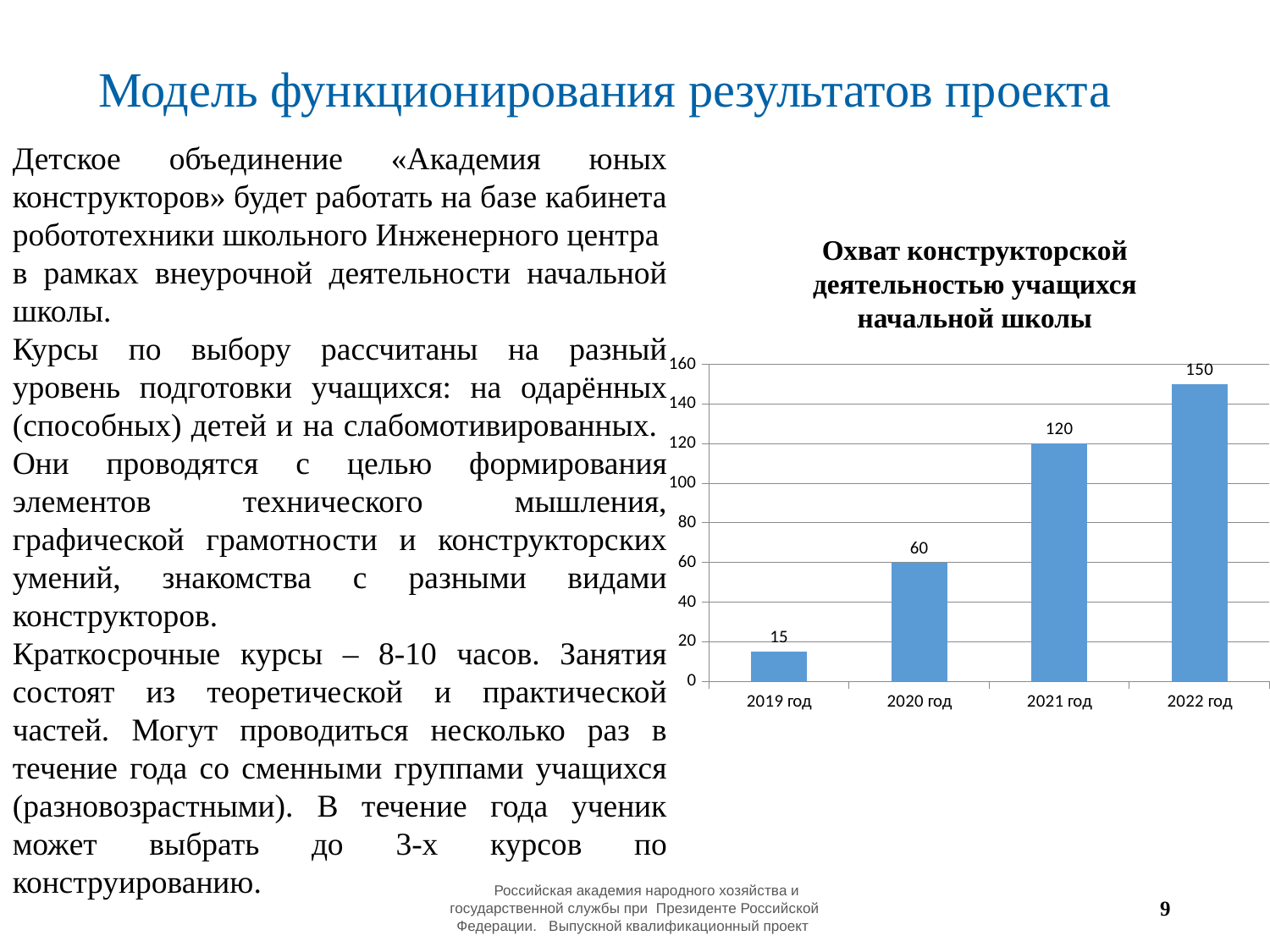

Модель функционирования результатов проекта
Детское объединение «Академия юных конструкторов» будет работать на базе кабинета робототехники школьного Инженерного центра  в рамках внеурочной деятельности начальной школы.
Курсы по выбору рассчитаны на разный уровень подготовки учащихся: на одарённых (способных) детей и на слабомотивированных.  Они проводятся с целью формирования элементов технического мышления, графической грамотности и конструкторских умений, знакомства с разными видами конструкторов.
Краткосрочные курсы – 8-10 часов. Занятия состоят из теоретической и практической частей. Могут проводиться несколько раз в течение года со сменными группами учащихся (разновозрастными). В течение года ученик может выбрать до 3-х курсов по конструированию.

Охват конструкторской деятельностью учащихся начальной школы

### Chart

| Category |  |
|---|---|
| 2019 год | 15.0 |
| 2020 год | 60.0 |
| 2021 год | 120.0 |
| 2022 год | 150.0 |
      Российская академия народного хозяйства и государственной службы при  Президенте Российской Федерации.   Выпускной квалификационный проект
9